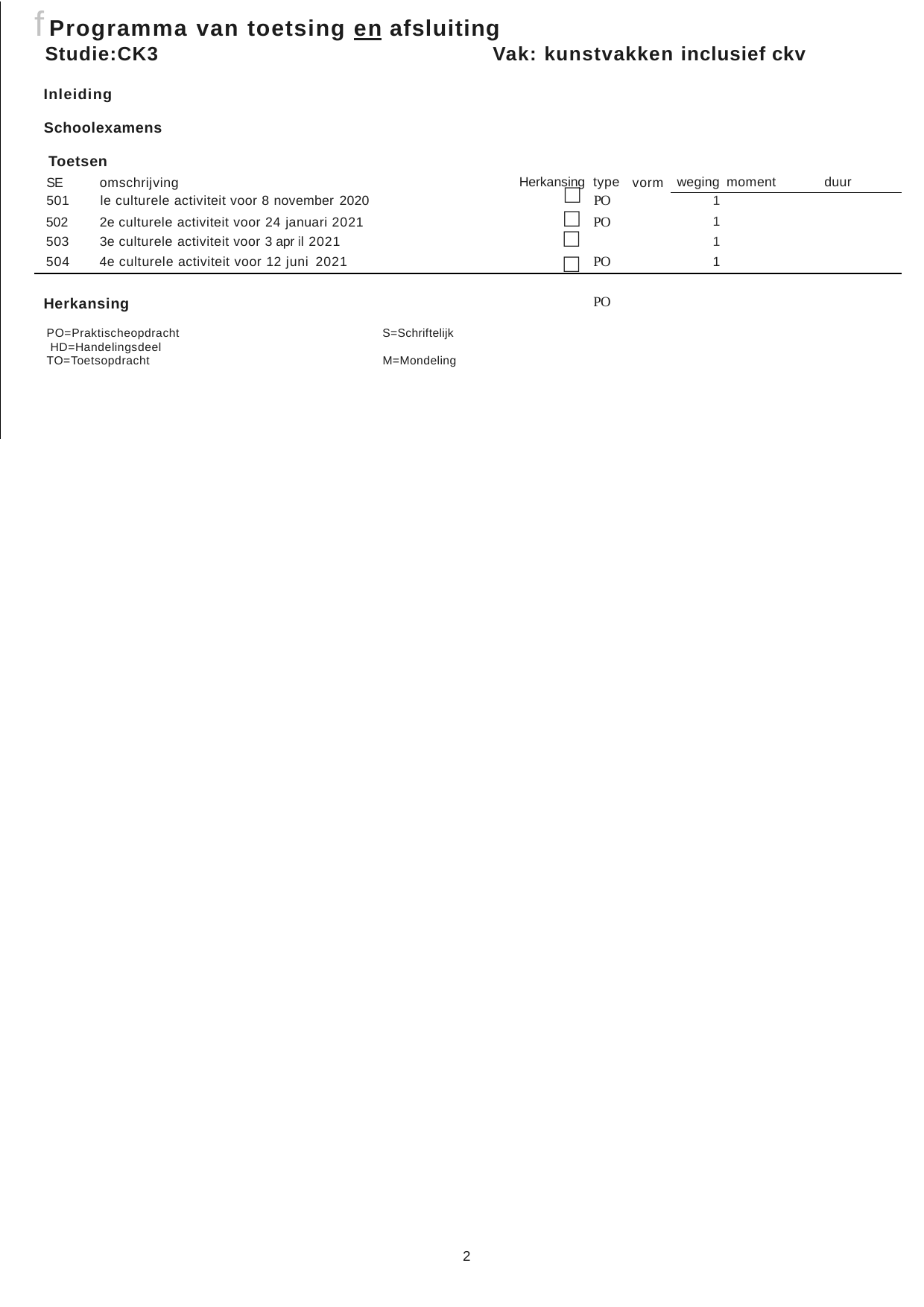

# f Programma van toetsing en afsluiting

Studie:CK3	Vak: kunstvakken inclusief ckv
Inleiding  Schoolexamens  Toetsen
| SE | omschrijving | Herkansing | type | vorm | weging moment | duur |
| --- | --- | --- | --- | --- | --- | --- |
| 501 | le culturele activiteit voor 8 november 2020 | □ | PO |  | 1 |  |
□
□
□
1
1
1
502
503
504
2e culturele activiteit voor 24 januari 2021  3e culturele activiteit voor 3 apr il 2021
4e culturele activiteit voor 12 juni 2021
PO  PO  PO

Herkansing
PO=Praktischeopdracht  HD=Handelingsdeel  TO=Toetsopdracht
S=Schriftelijk  M=Mondeling
2